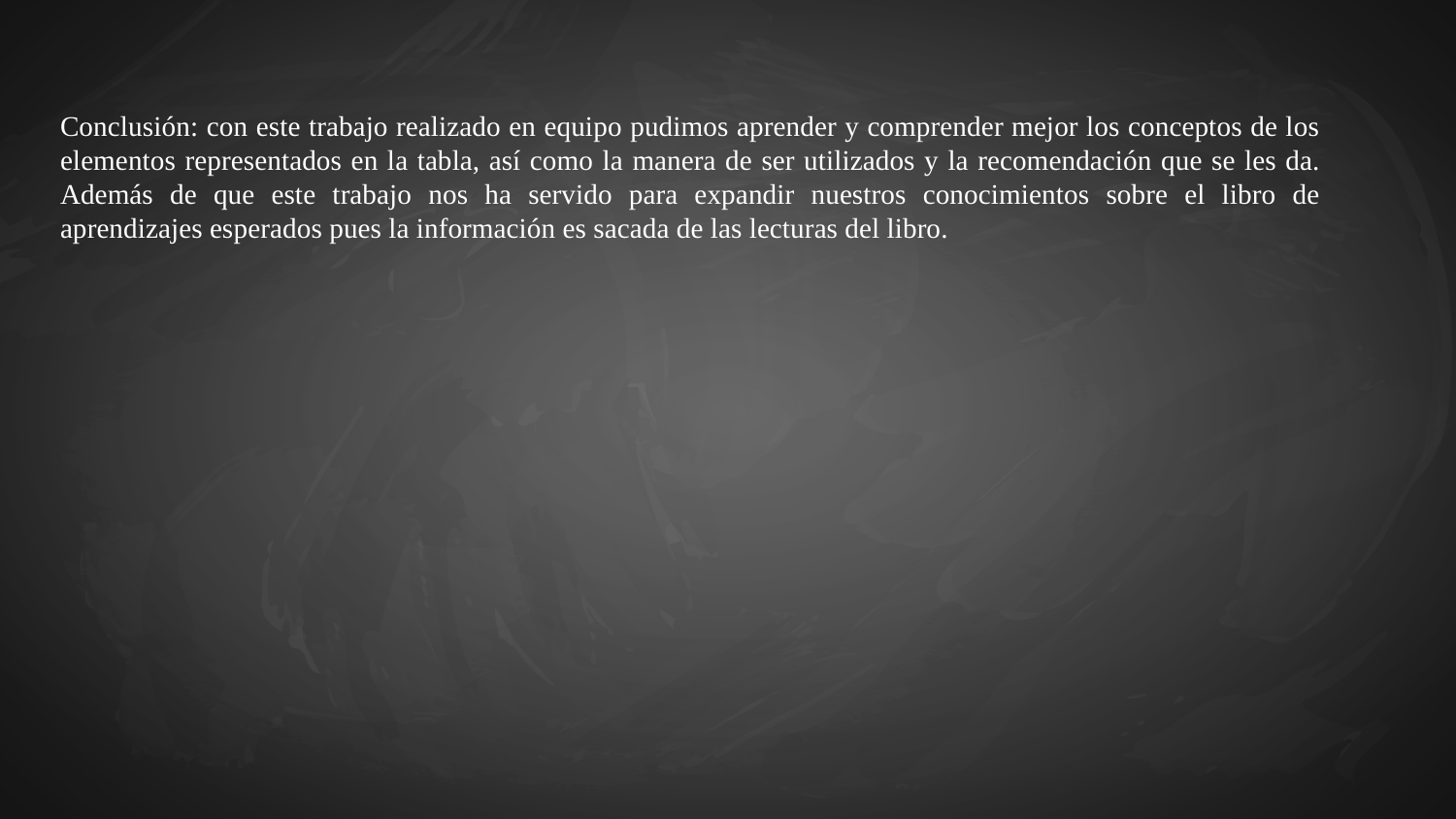

Conclusión: con este trabajo realizado en equipo pudimos aprender y comprender mejor los conceptos de los elementos representados en la tabla, así como la manera de ser utilizados y la recomendación que se les da. Además de que este trabajo nos ha servido para expandir nuestros conocimientos sobre el libro de aprendizajes esperados pues la información es sacada de las lecturas del libro.